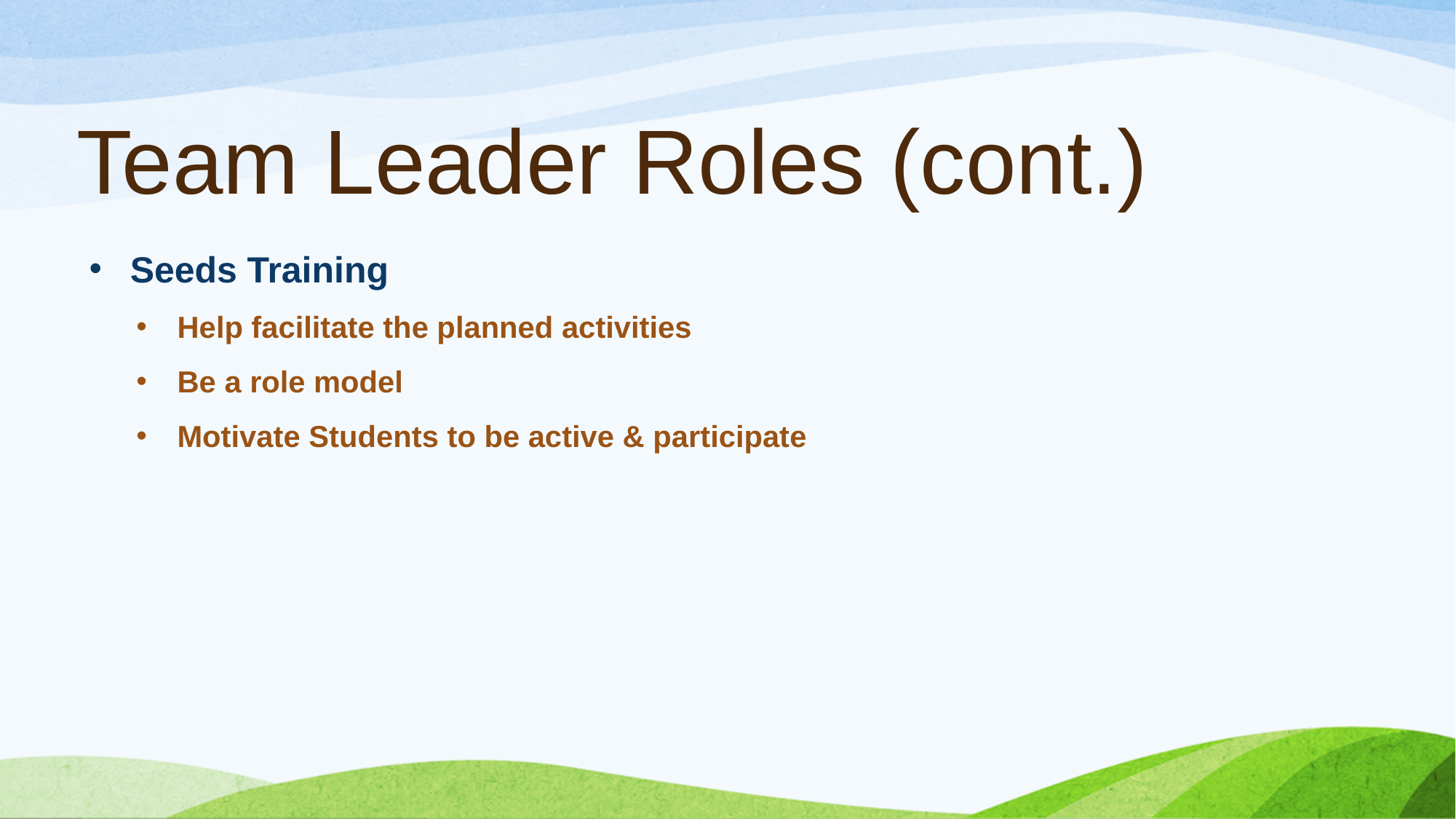

Team Leader Roles (cont.)
Seeds Training
Help facilitate the planned activities
Be a role model
Motivate Students to be active & participate